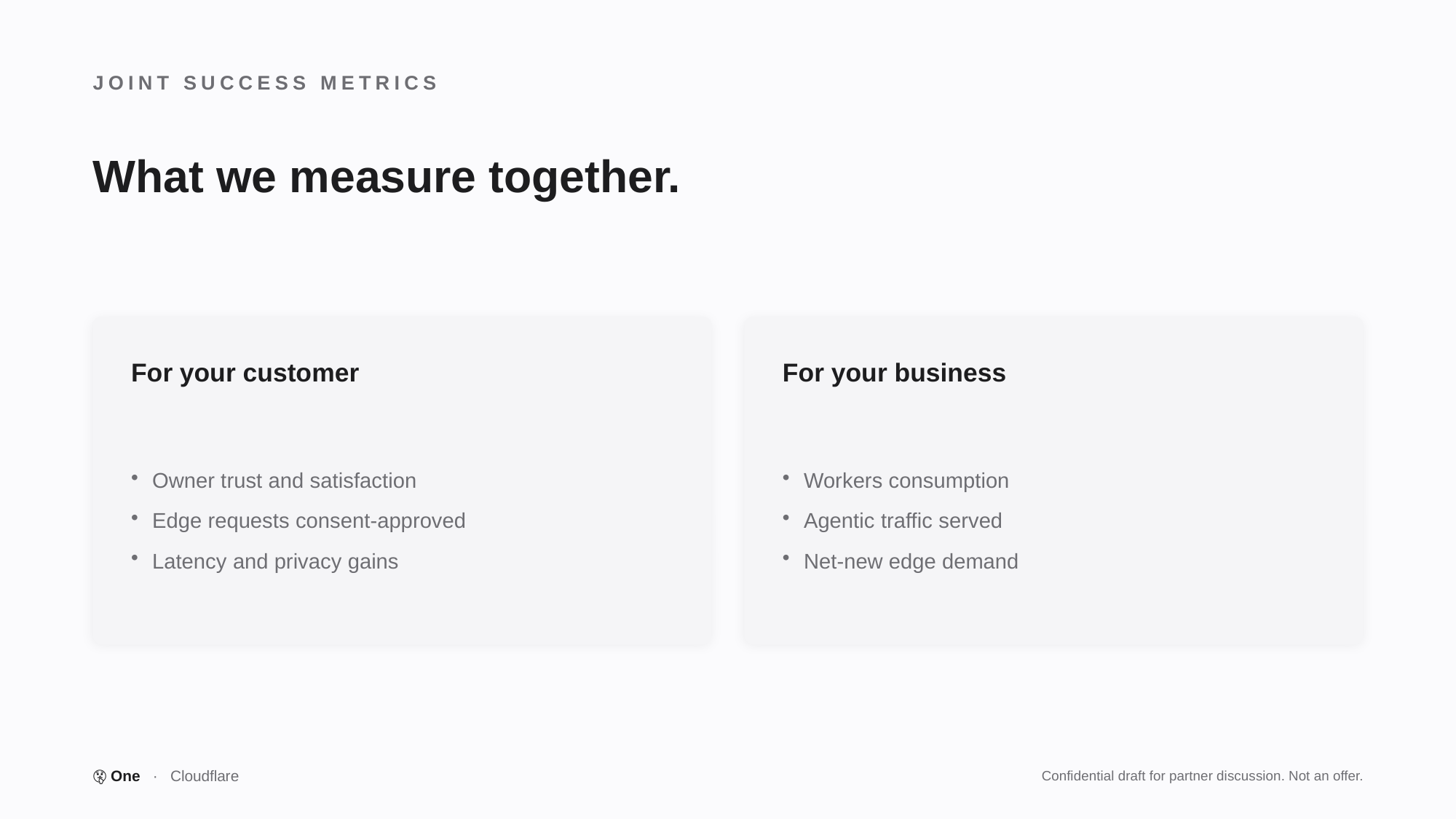

JOINT SUCCESS METRICS
What we measure together.

For your customer
For your business
Owner trust and satisfaction
Edge requests consent-approved
Latency and privacy gains
Workers consumption
Agentic traffic served
Net-new edge demand
🤫 One   ·   Cloudflare
Confidential draft for partner discussion. Not an offer.